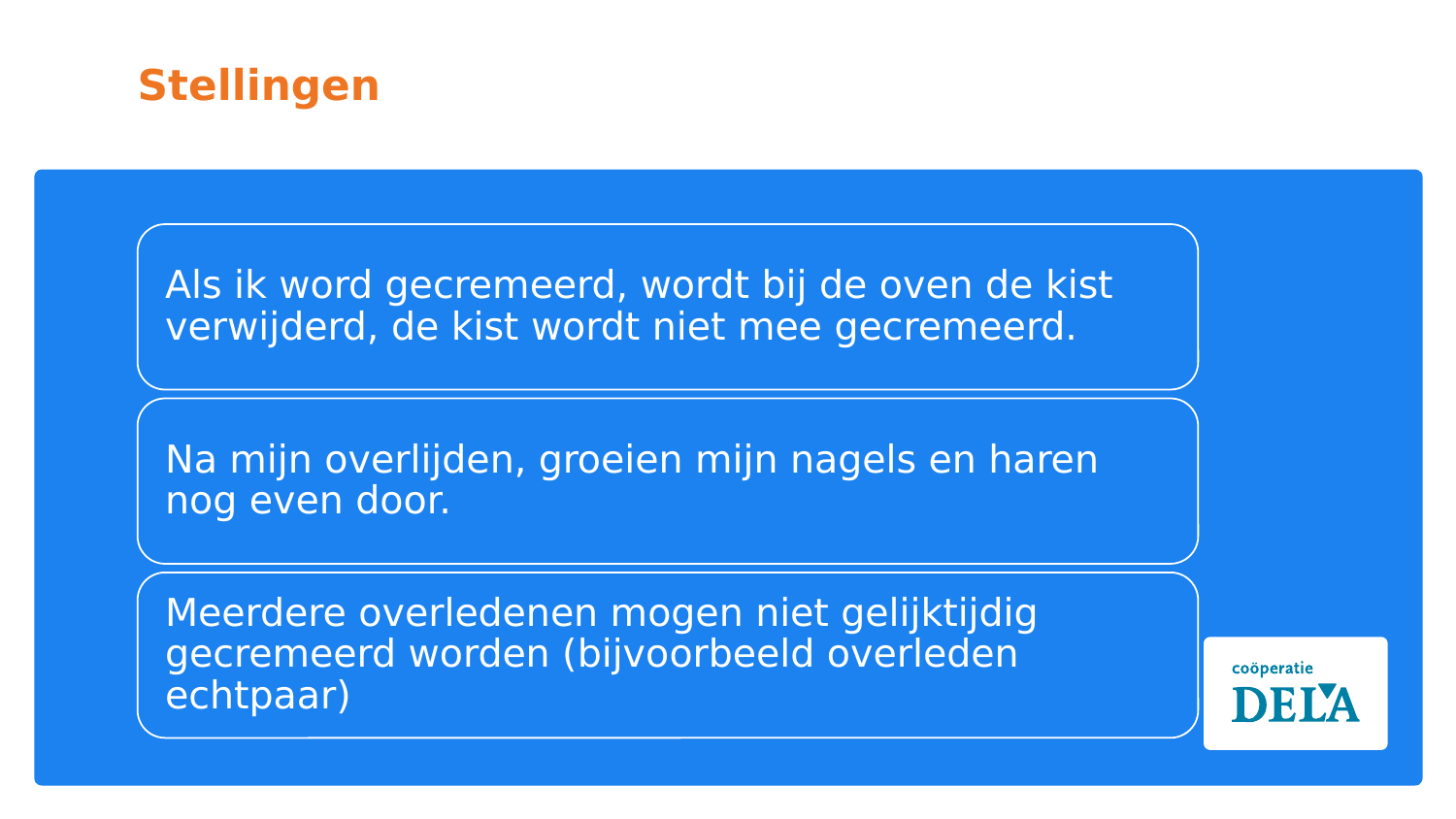

# Stellingen
Als ik word gecremeerd, wordt bij de oven de kist verwijderd, de kist wordt niet mee gecremeerd.
Na mijn overlijden, groeien mijn nagels en haren nog even door.
Meerdere overledenen mogen niet gelijktijdig gecremeerd worden (bijvoorbeeld overleden echtpaar)